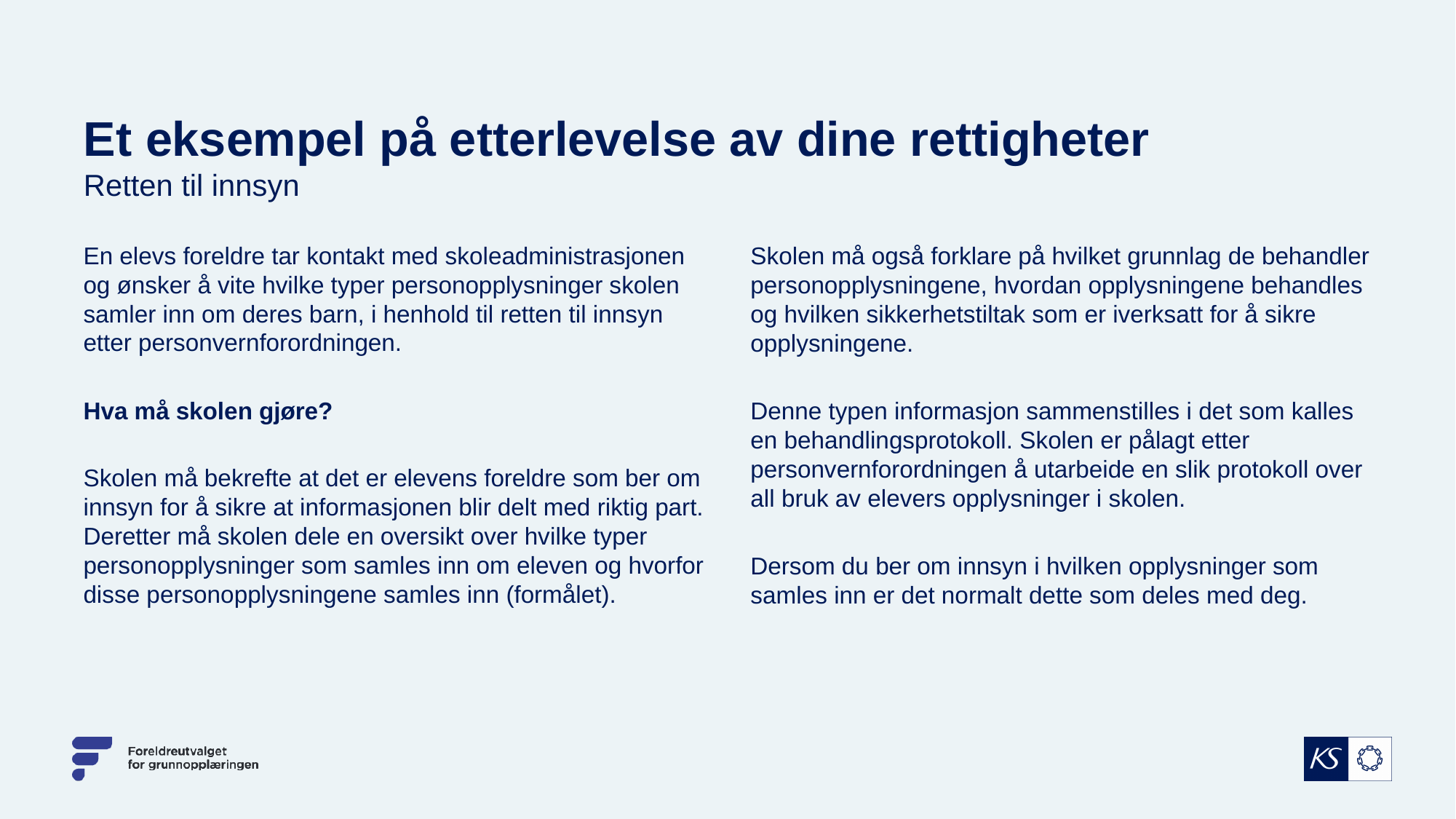

# Et eksempel på etterlevelse av dine rettigheter Retten til innsyn
En elevs foreldre tar kontakt med skoleadministrasjonen og ønsker å vite hvilke typer personopplysninger skolen samler inn om deres barn, i henhold til retten til innsyn etter personvernforordningen.

Hva må skolen gjøre?

Skolen må bekrefte at det er elevens foreldre som ber om innsyn for å sikre at informasjonen blir delt med riktig part. Deretter må skolen dele en oversikt over hvilke typer personopplysninger som samles inn om eleven og hvorfor disse personopplysningene samles inn (formålet).
Skolen må også forklare på hvilket grunnlag de behandler personopplysningene, hvordan opplysningene behandles og hvilken sikkerhetstiltak som er iverksatt for å sikre opplysningene.

Denne typen informasjon sammenstilles i det som kalles en behandlingsprotokoll. Skolen er pålagt etter personvernforordningen å utarbeide en slik protokoll over all bruk av elevers opplysninger i skolen.

Dersom du ber om innsyn i hvilken opplysninger som samles inn er det normalt dette som deles med deg.